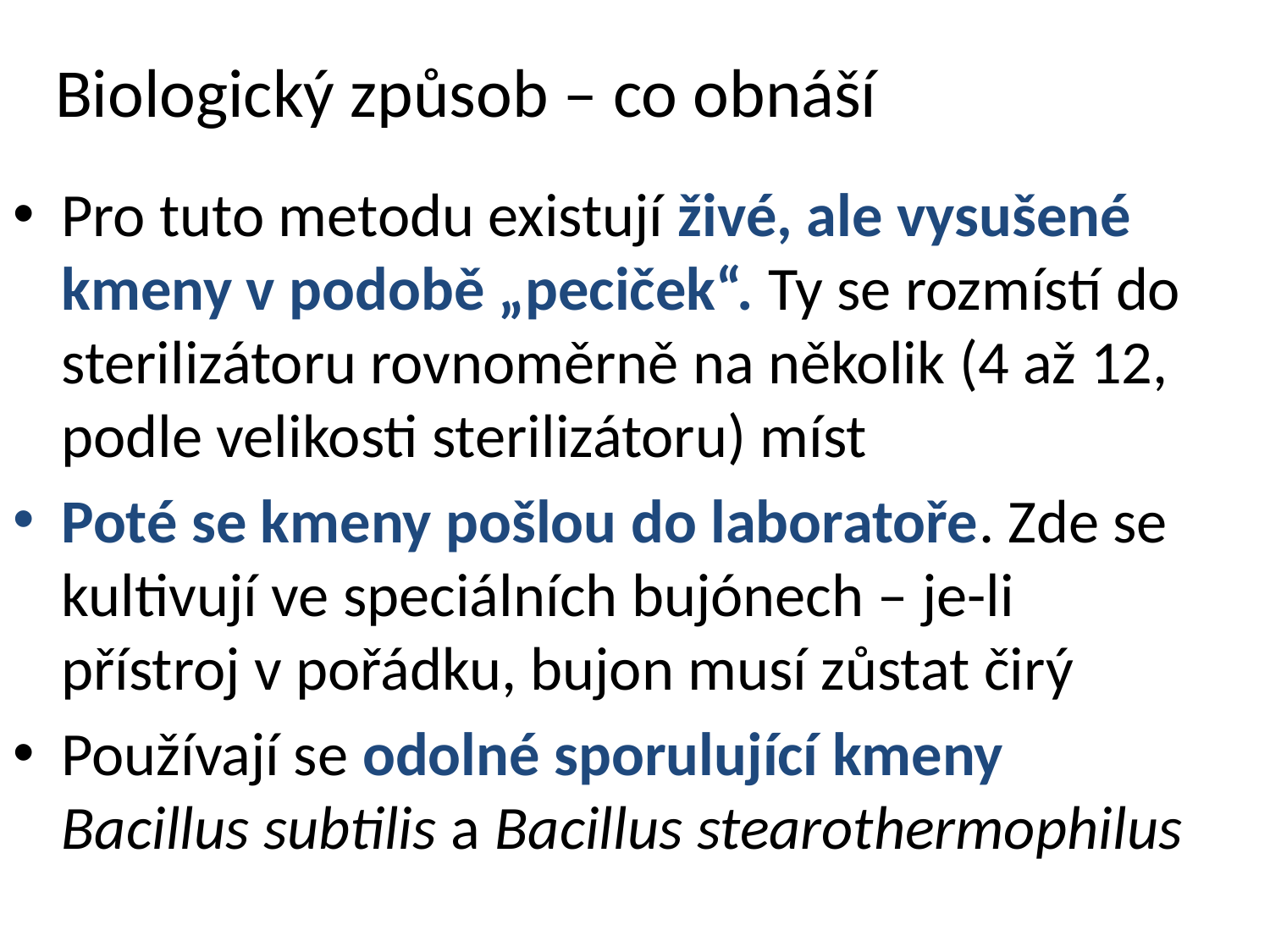

Biologický způsob – co obnáší
Pro tuto metodu existují živé, ale vysušené kmeny v podobě „peciček“. Ty se rozmístí do sterilizátoru rovnoměrně na několik (4 až 12, podle velikosti sterilizátoru) míst
Poté se kmeny pošlou do laboratoře. Zde se kultivují ve speciálních bujónech – je-li přístroj v pořádku, bujon musí zůstat čirý
Používají se odolné sporulující kmeny Bacillus subtilis a Bacillus stearothermophilus